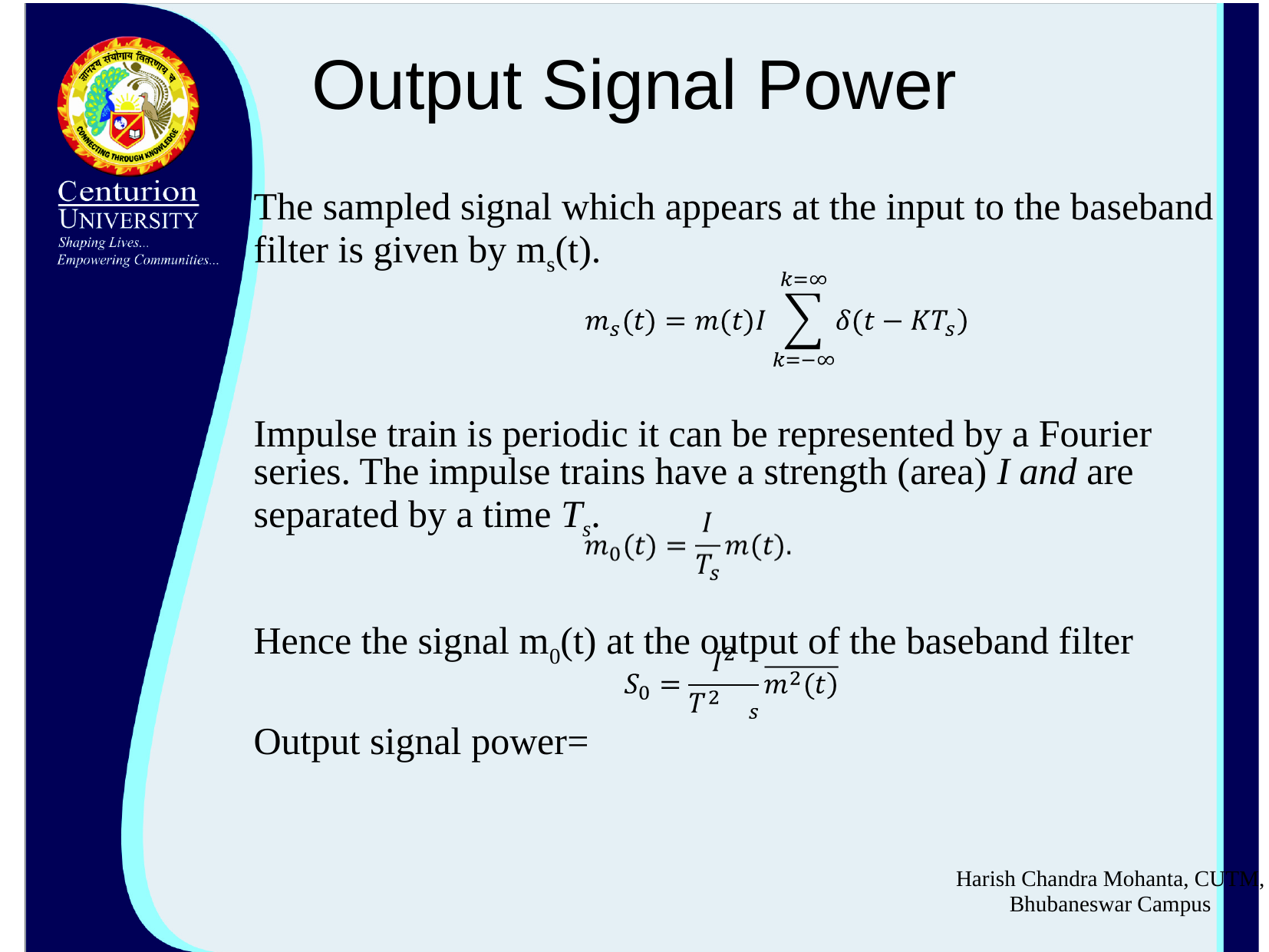

# Output Signal Power
The sampled signal which appears at the input to the baseband filter is given by ms(t).

Impulse train is periodic it can be represented by a Fourier series. The impulse trains have a strength (area) I and are separated by a time Ts.

Hence the signal m0(t) at the output of the baseband filter
Output signal power=

69
Harish Chandra Mohanta, CUTM, Bhubaneswar Campus